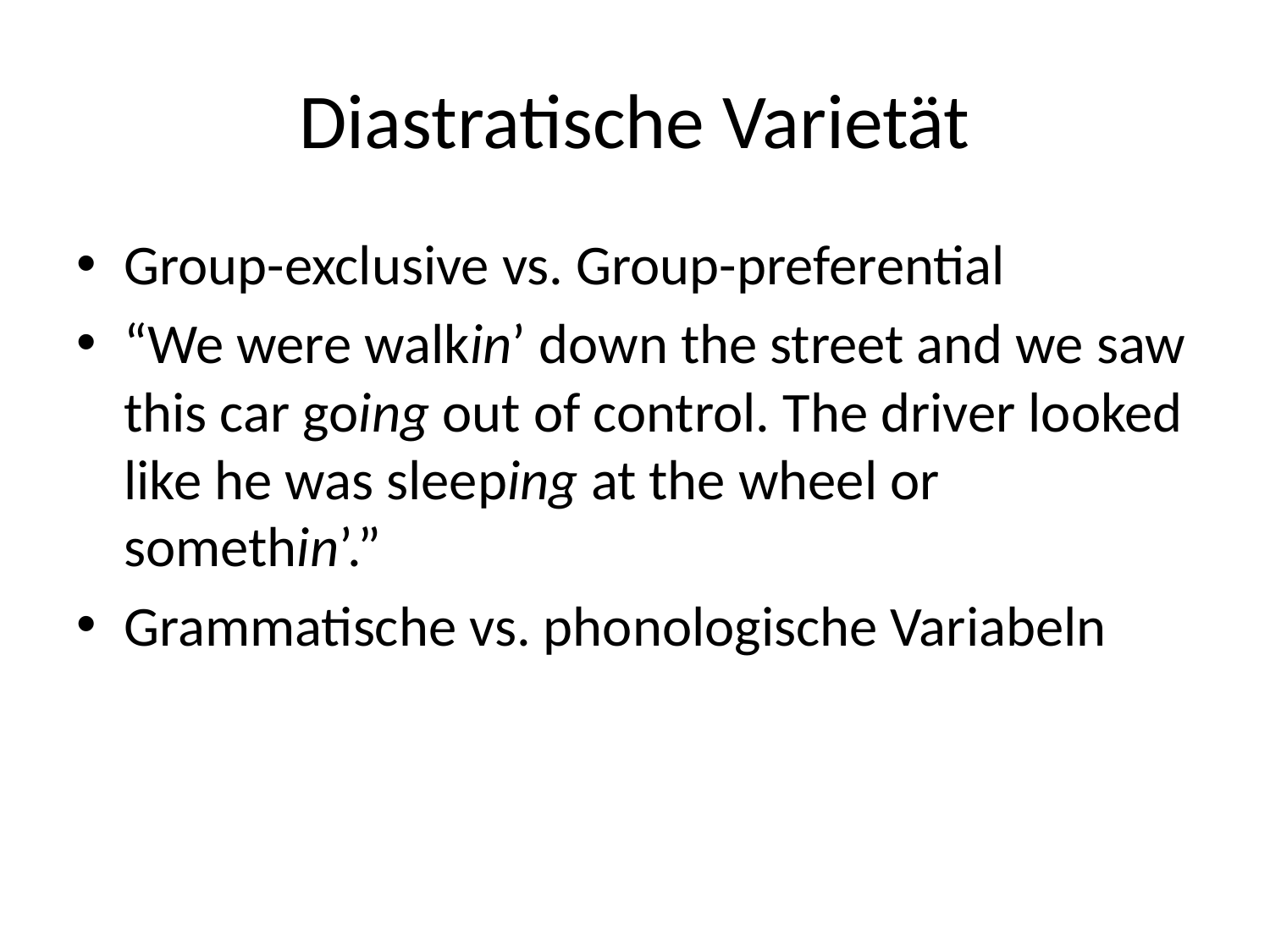

# Diastratische Varietät
Group-exclusive vs. Group-preferential
“We were walkin’ down the street and we saw this car going out of control. The driver looked like he was sleeping at the wheel or somethin’.”
Grammatische vs. phonologische Variabeln